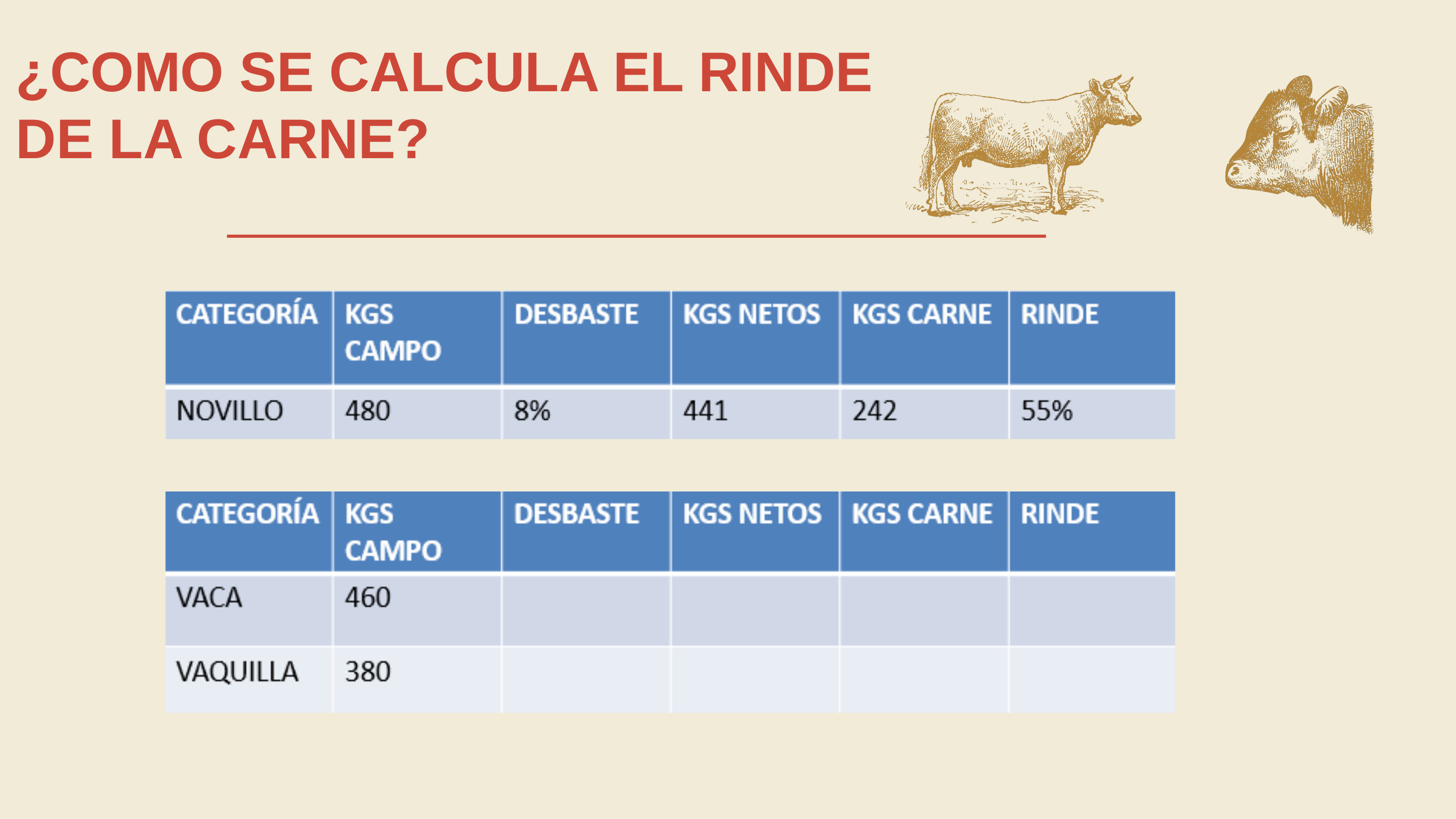

¿COMO SE CALCULA EL RINDE DE LA CARNE?